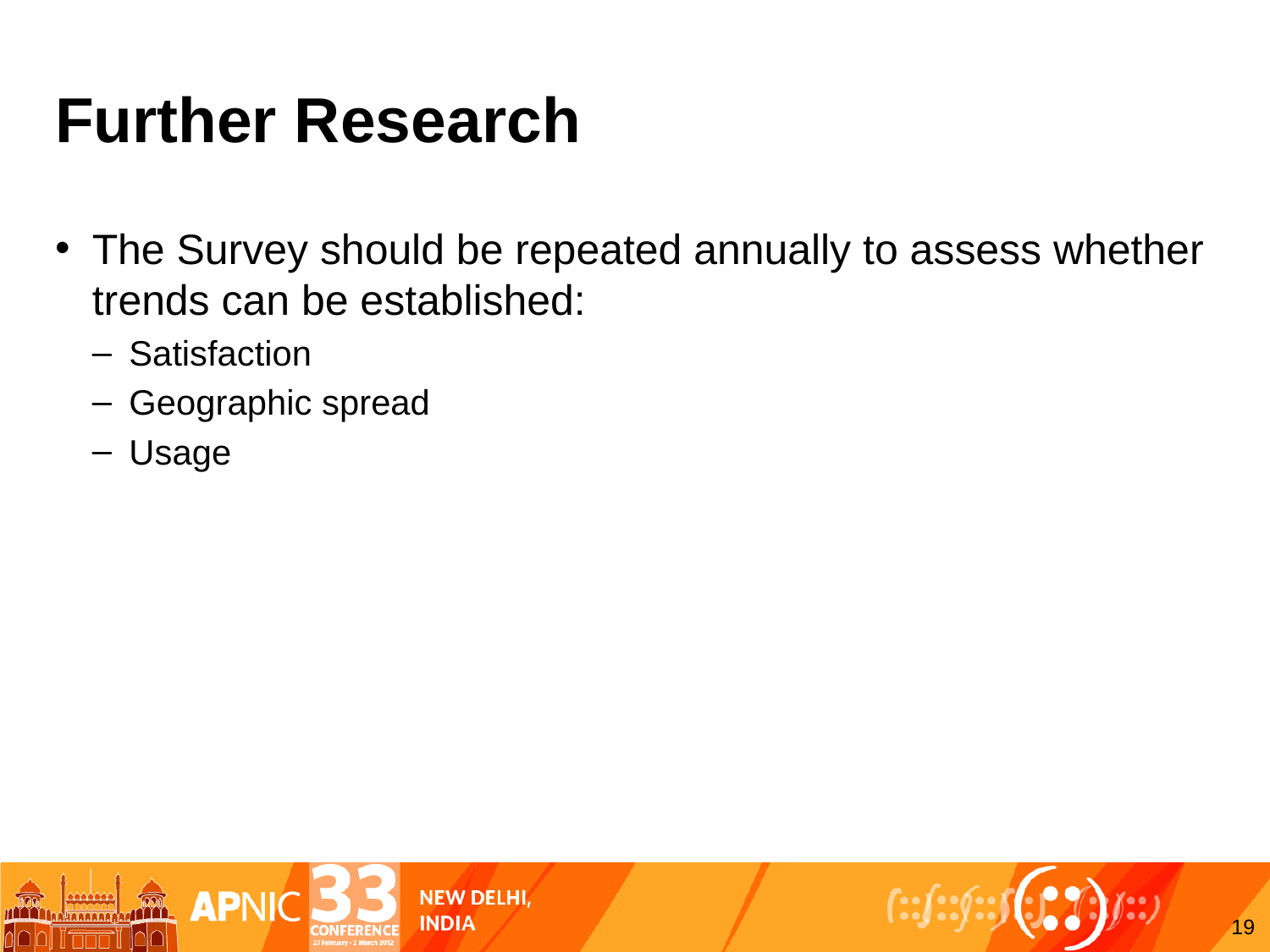

# Further Research
The Survey should be repeated annually to assess whether trends can be established:
Satisfaction
Geographic spread
Usage
19